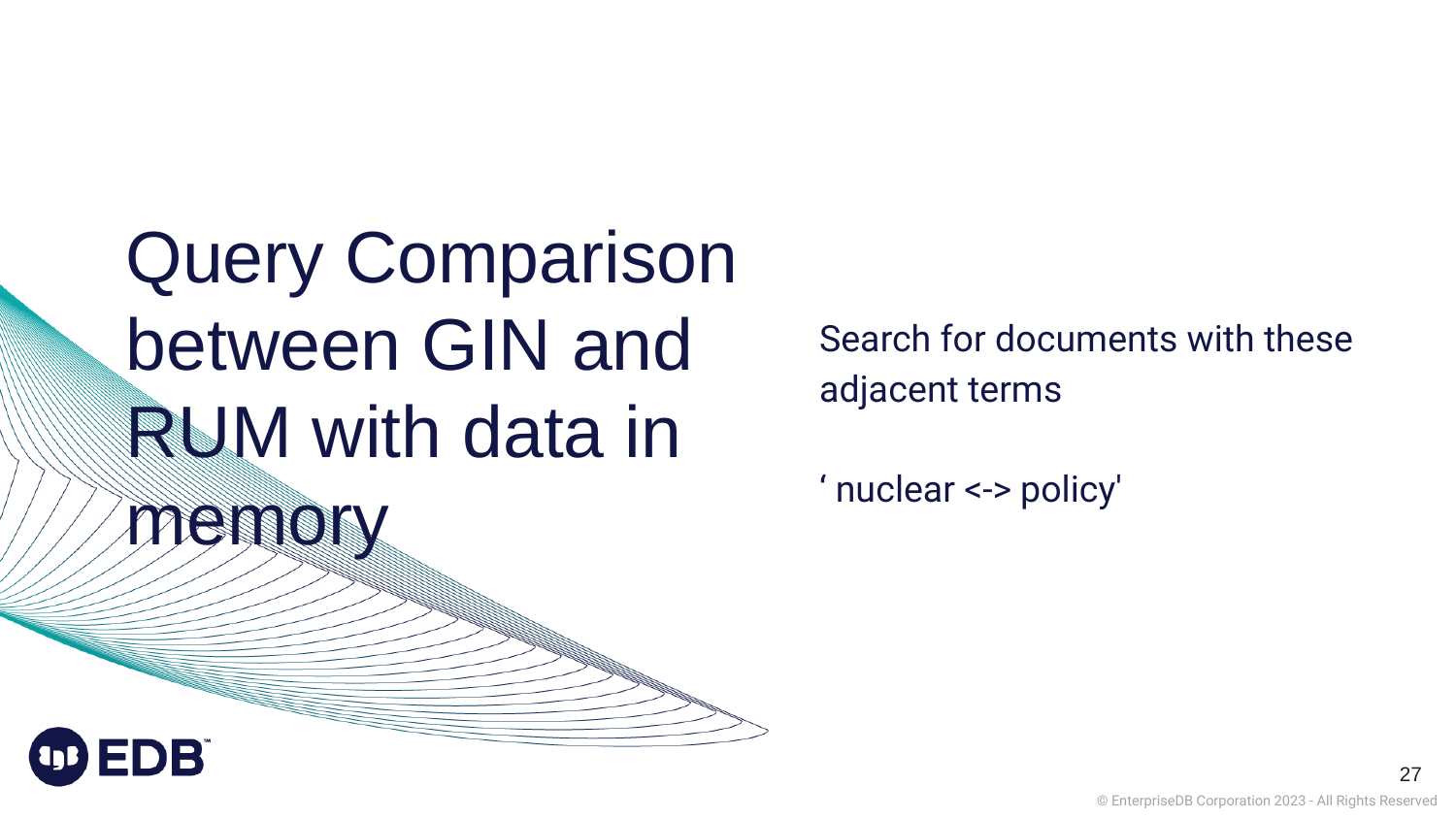

# Query Comparison between GIN and RUM with data in memory
Search for documents with these adjacent terms

‘ nuclear <-> policy'
27